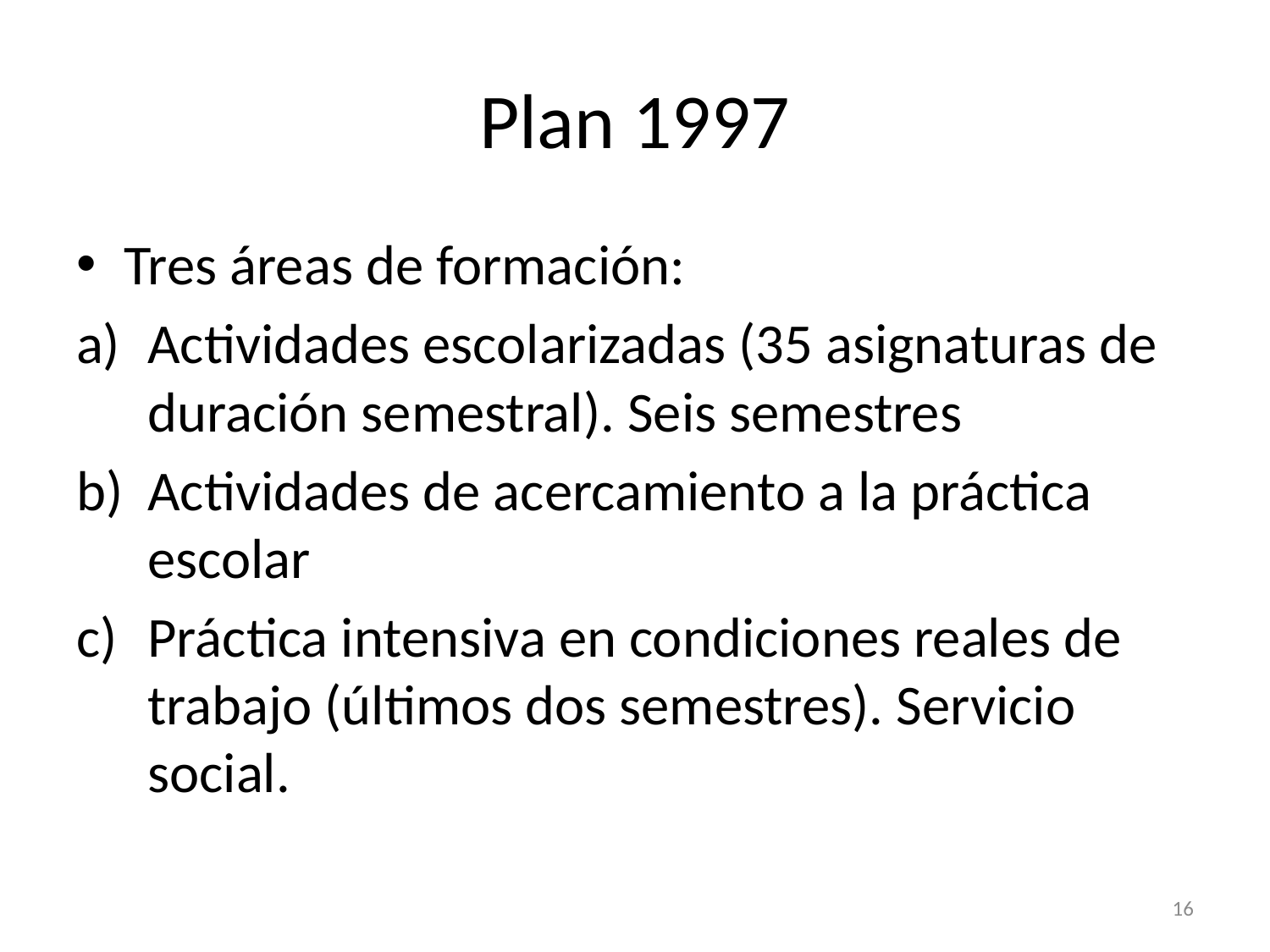

# Plan 1997
Tres áreas de formación:
Actividades escolarizadas (35 asignaturas de duración semestral). Seis semestres
Actividades de acercamiento a la práctica escolar
Práctica intensiva en condiciones reales de trabajo (últimos dos semestres). Servicio social.
16